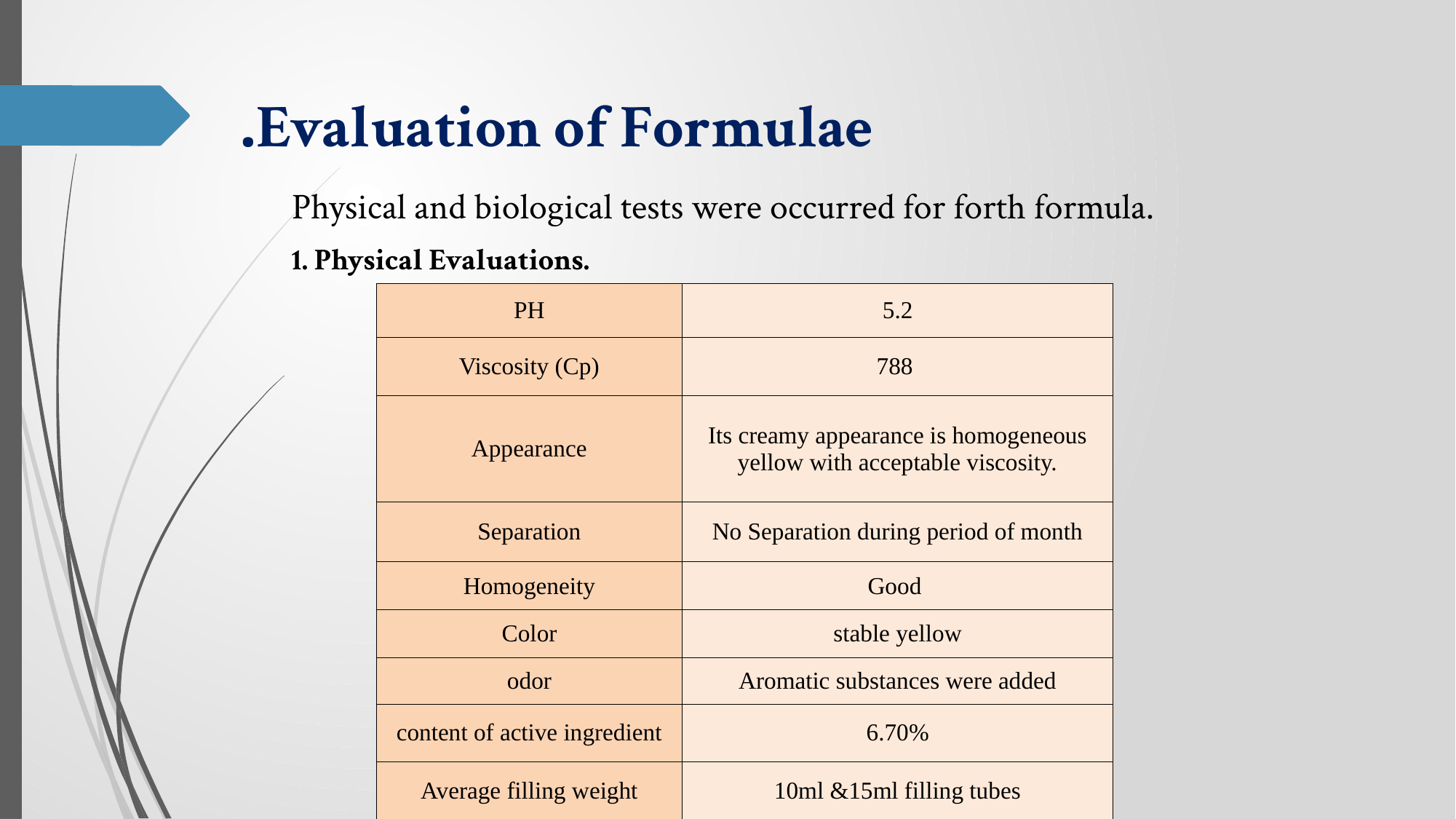

# Evaluation of Formulae.
Physical and biological tests were occurred for forth formula.
1. Physical Evaluations.
| PH | 5.2 |
| --- | --- |
| Viscosity (Cp) | 788 |
| Appearance | Its creamy appearance is homogeneous yellow with acceptable viscosity. |
| Separation | No Separation during period of month |
| Homogeneity | Good |
| Color | stable yellow |
| odor | Aromatic substances were added |
| content of active ingredient | 6.70% |
| Average filling weight | 10ml &15ml filling tubes |